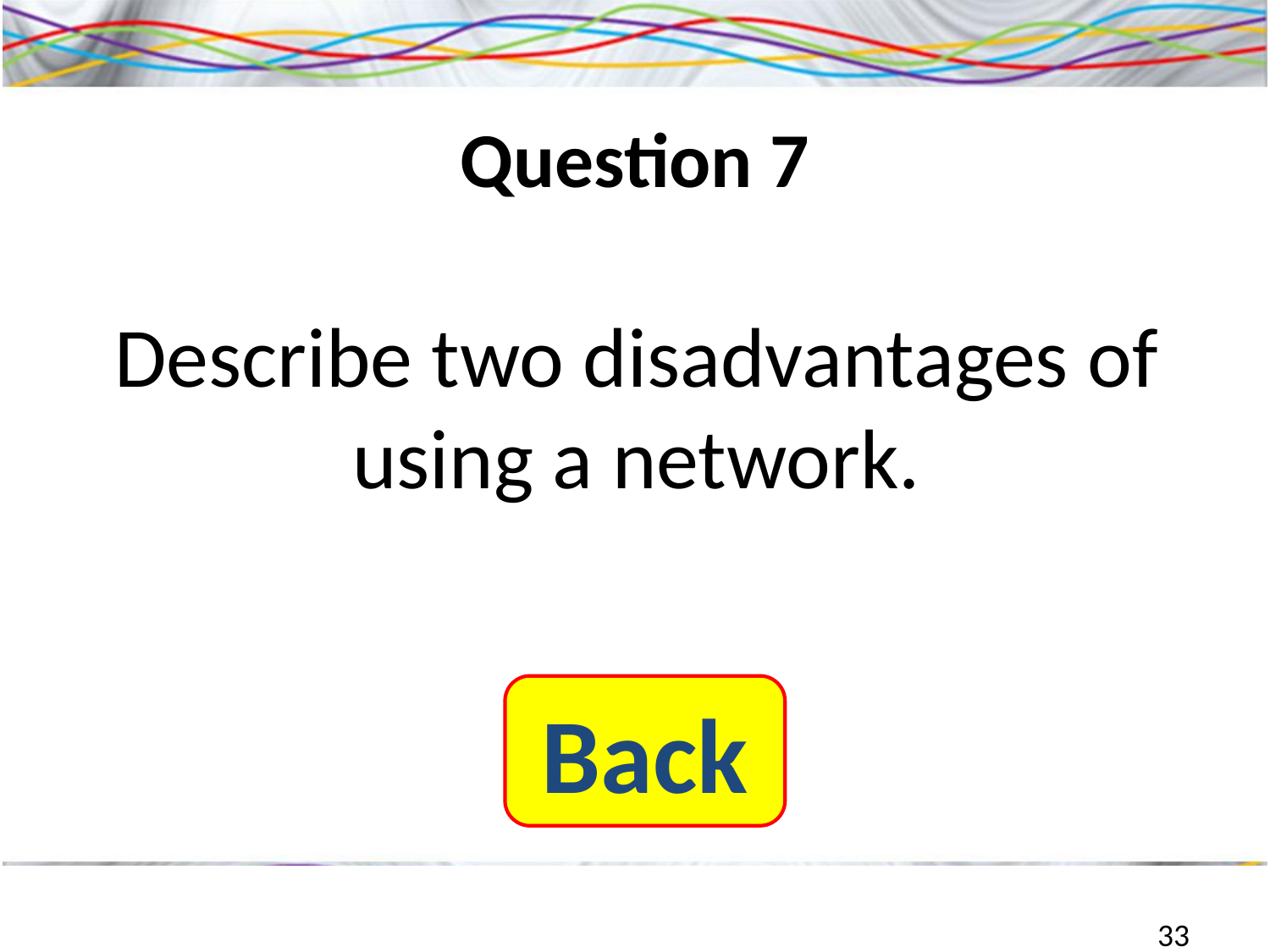

# Question 7
Describe two disadvantages of using a network.
Back
33